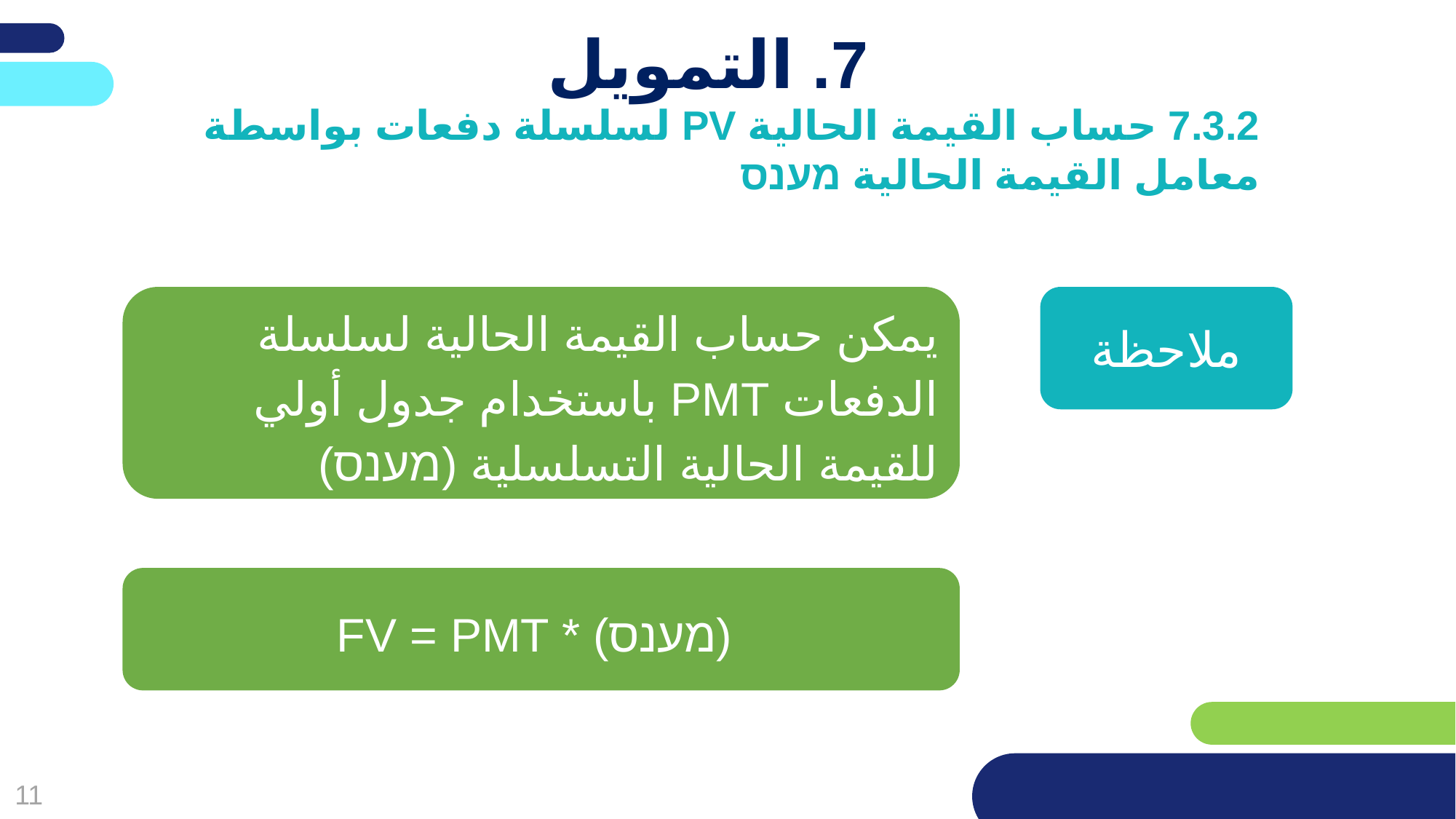

פריסה 3
(הפריסות שונות זו מזו במיקום תיבות הטקסט וגרפיקת הרקע,
ותוכלו לגוון ביניהן)
# 7. التمويل
7.3.2 حساب القيمة الحالية PV لسلسلة دفعات بواسطة معامل القيمة الحالية מענס
את השקופית הזו תוכלו לשכפל, על מנת ליצור שקופיות נוספות הזהות לה – אליהן תוכלו להכניס את התכנים.

כדי לשכפל אותה, לחצו עליה קליק ימיני בתפריט השקופיות בצד ובחרו
"שכפל שקופית" או "Duplicate Slide"
(מחקו ריבוע זה לאחר הקריאה)

ملاحظة
يمكن حساب القيمة الحالية لسلسلة الدفعات PMT باستخدام جدول أولي للقيمة الحالية التسلسلية (מענס)
FV = PMT * (מענס)